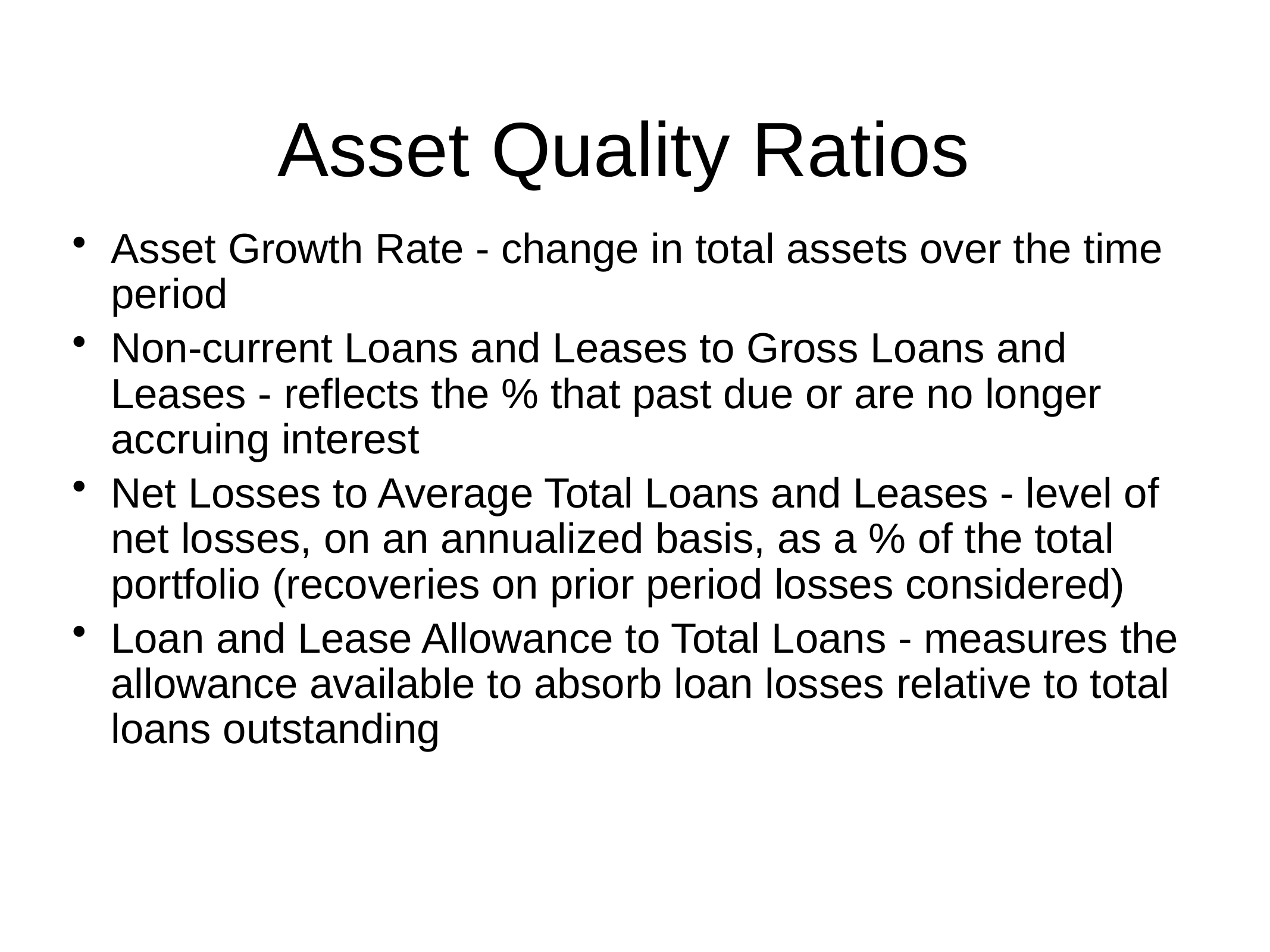

# Asset Quality Ratios
Asset Growth Rate - change in total assets over the time period
Non-current Loans and Leases to Gross Loans and Leases - reflects the % that past due or are no longer accruing interest
Net Losses to Average Total Loans and Leases - level of net losses, on an annualized basis, as a % of the total portfolio (recoveries on prior period losses considered)
Loan and Lease Allowance to Total Loans - measures the allowance available to absorb loan losses relative to total loans outstanding